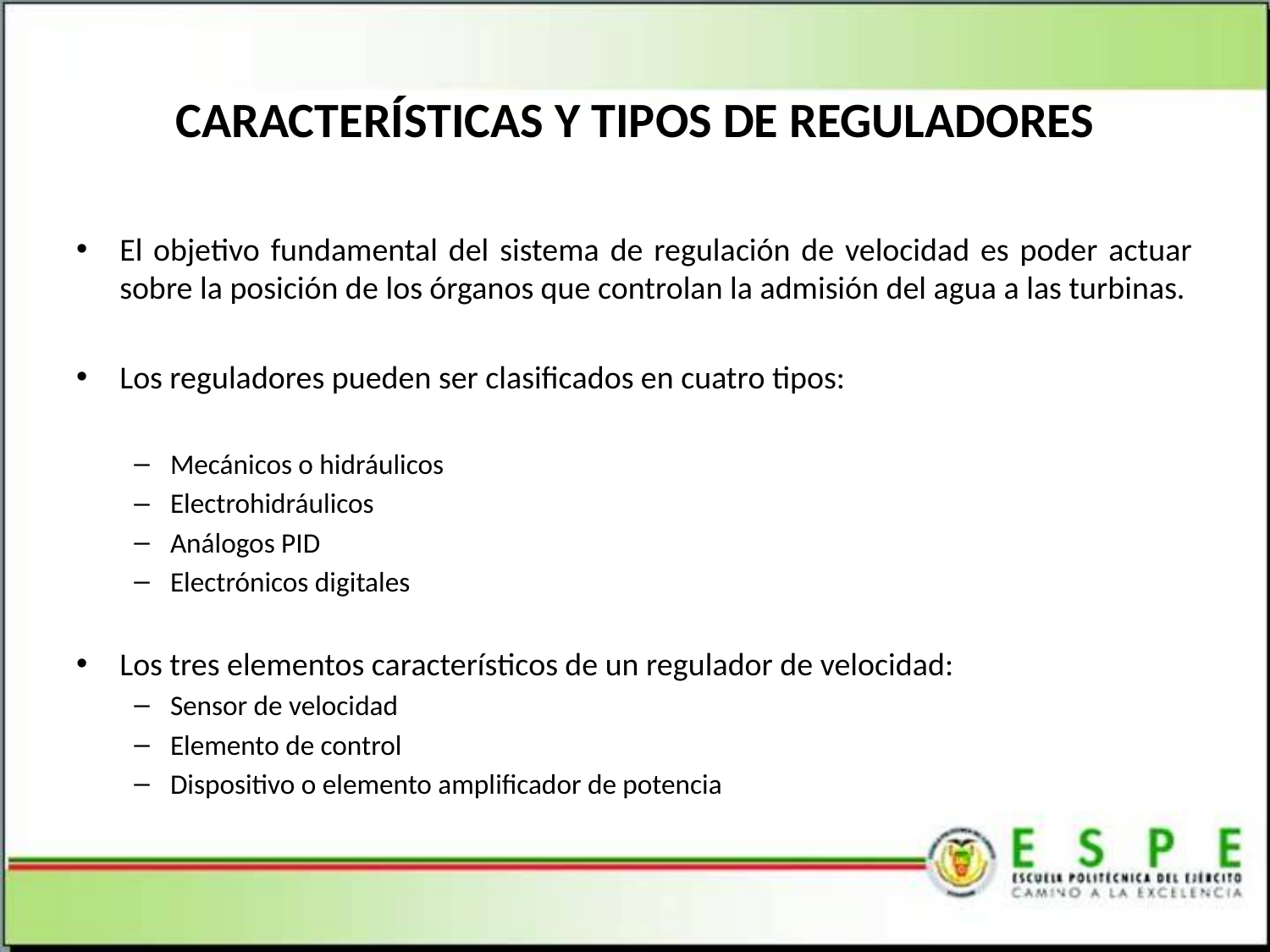

# CARACTERÍSTICAS Y TIPOS DE REGULADORES
El objetivo fundamental del sistema de regulación de velocidad es poder actuar sobre la posición de los órganos que controlan la admisión del agua a las turbinas.

Los reguladores pueden ser clasificados en cuatro tipos:

Mecánicos o hidráulicos
Electrohidráulicos
Análogos PID
Electrónicos digitales

Los tres elementos característicos de un regulador de velocidad:
Sensor de velocidad
Elemento de control
Dispositivo o elemento amplificador de potencia